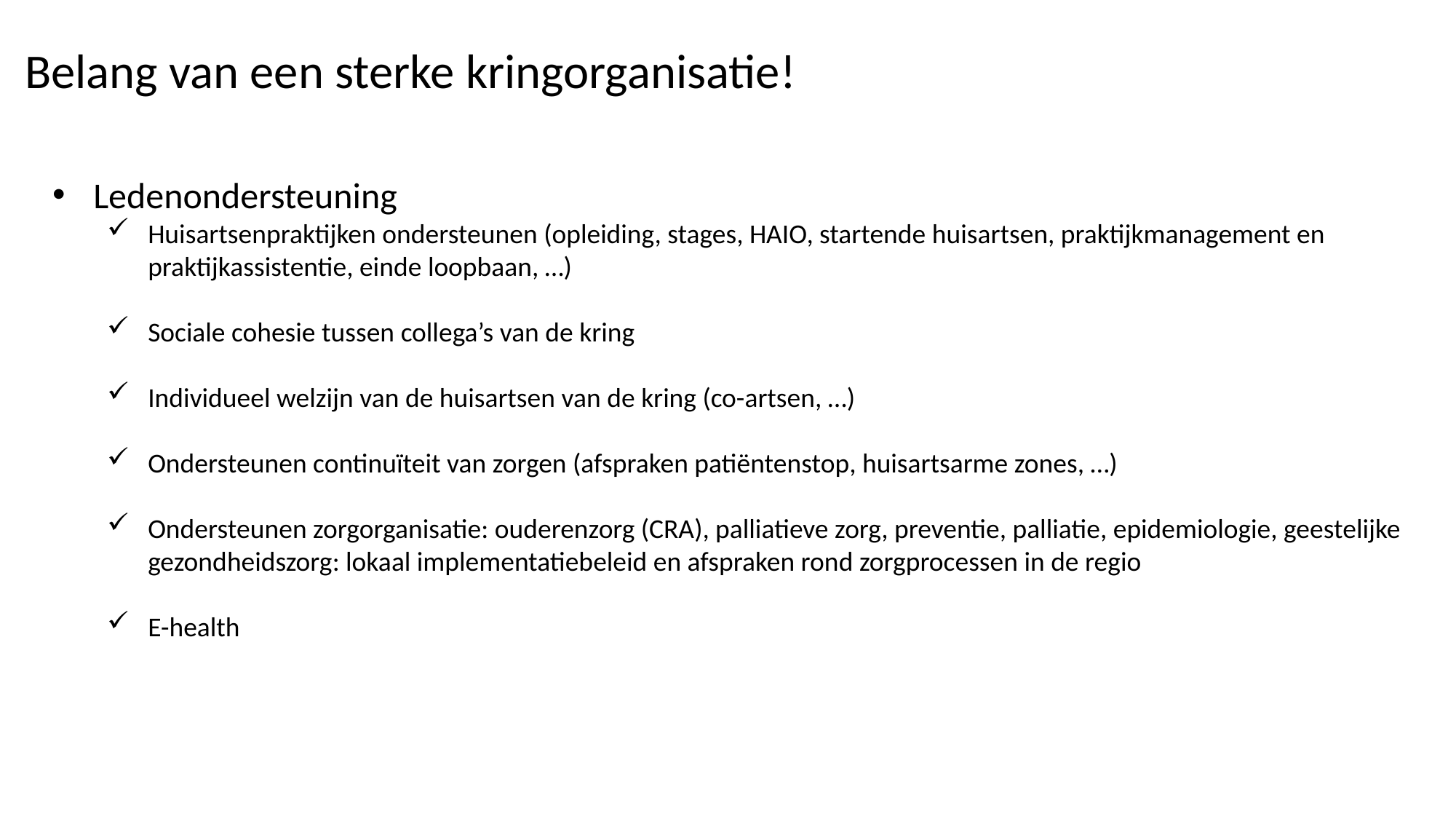

Belang van een sterke kringorganisatie!

Ledenondersteuning
Huisartsenpraktijken ondersteunen (opleiding, stages, HAIO, startende huisartsen, praktijkmanagement en praktijkassistentie, einde loopbaan, …)

Sociale cohesie tussen collega’s van de kring

Individueel welzijn van de huisartsen van de kring (co-artsen, …)

Ondersteunen continuïteit van zorgen (afspraken patiëntenstop, huisartsarme zones, …)

Ondersteunen zorgorganisatie: ouderenzorg (CRA), palliatieve zorg, preventie, palliatie, epidemiologie, geestelijke gezondheidszorg: lokaal implementatiebeleid en afspraken rond zorgprocessen in de regio

E-health